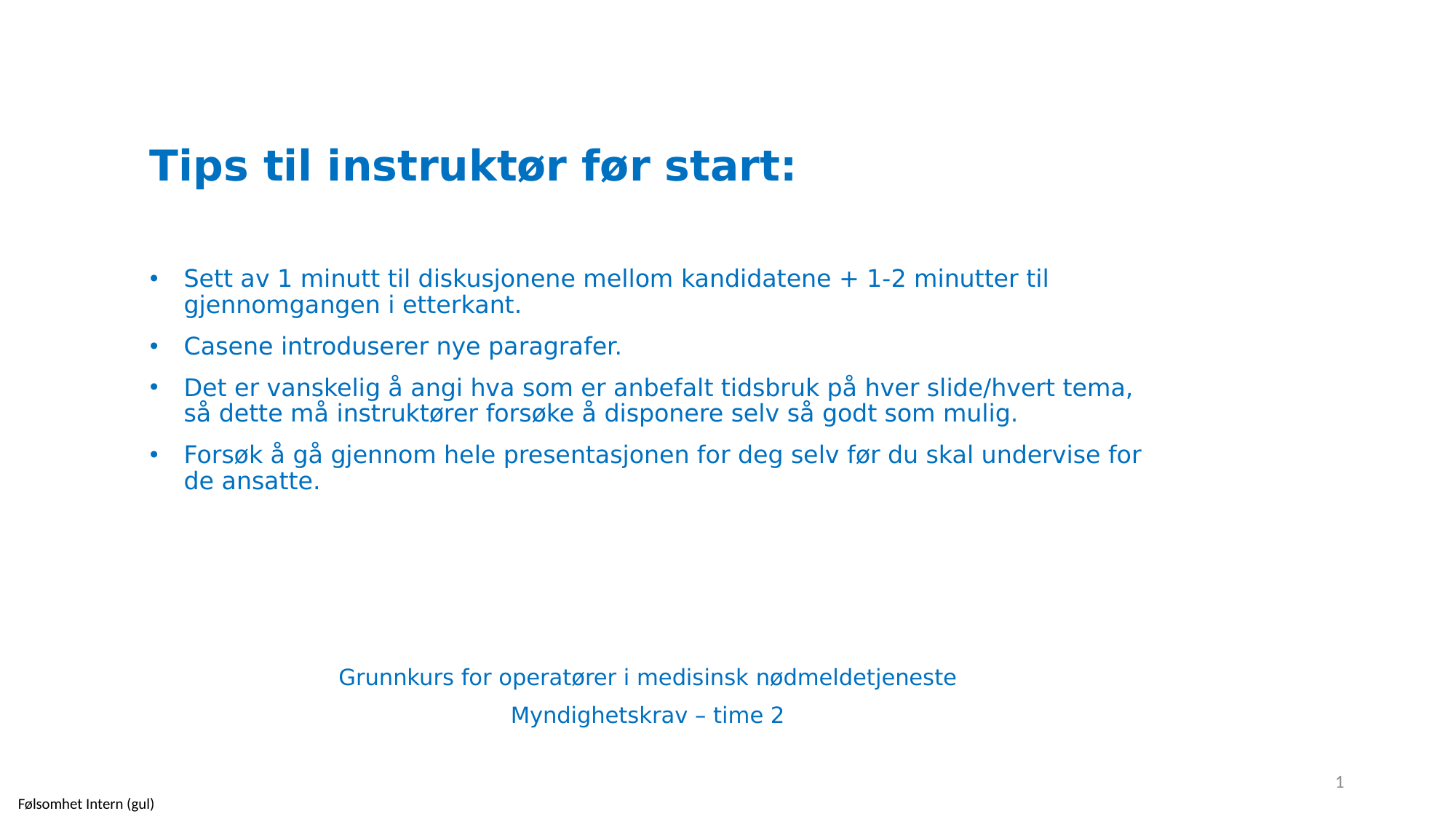

Tips til instruktør før start:

Sett av 1 minutt til diskusjonene mellom kandidatene + 1-2 minutter til gjennomgangen i etterkant.
Casene introduserer nye paragrafer.
Det er vanskelig å angi hva som er anbefalt tidsbruk på hver slide/hvert tema, så dette må instruktører forsøke å disponere selv så godt som mulig.
Forsøk å gå gjennom hele presentasjonen for deg selv før du skal undervise for de ansatte.
Grunnkurs for operatører i medisinsk nødmeldetjeneste
Myndighetskrav – time 2
1